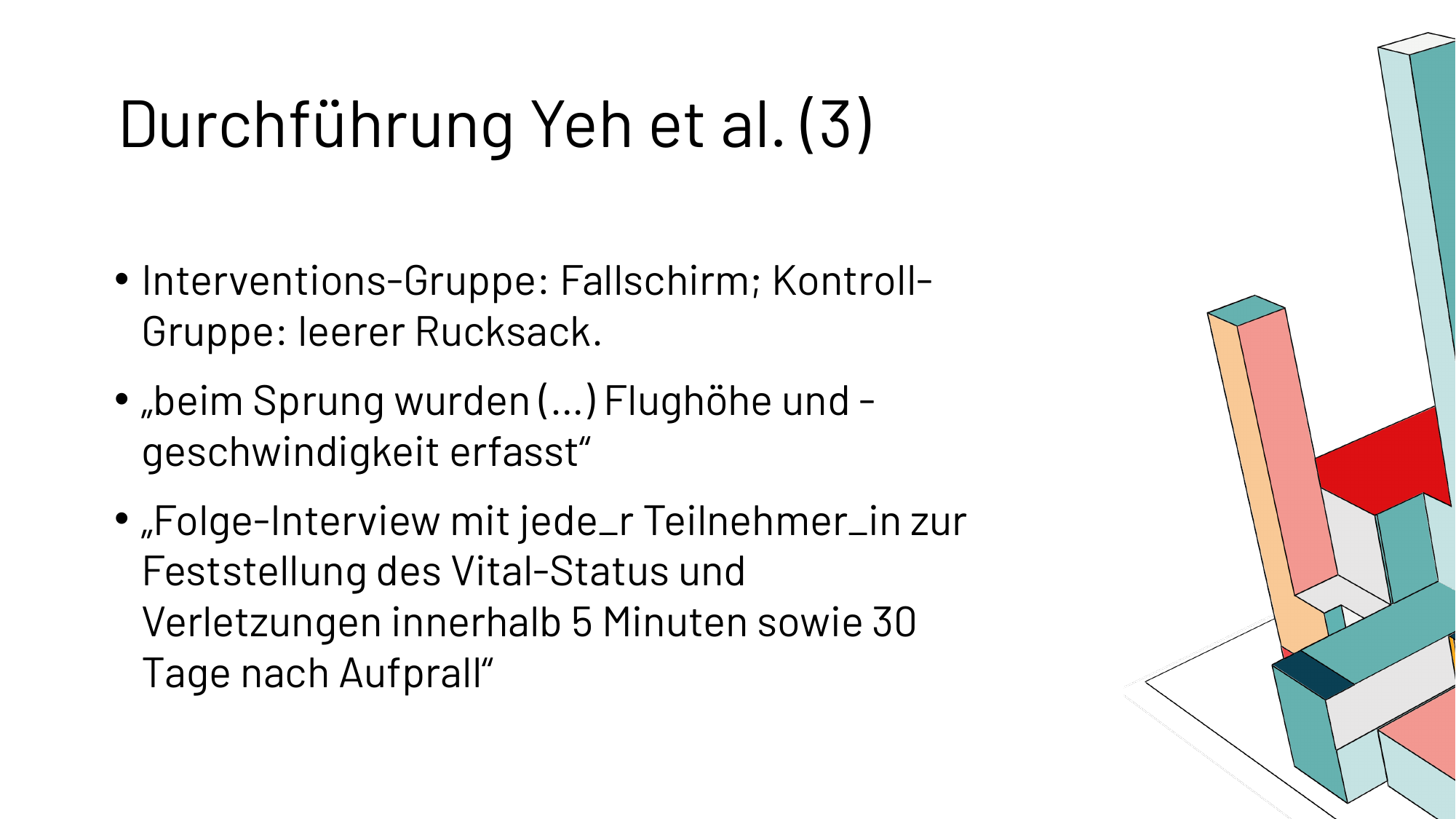

# Durchführung Yeh et al. (3)
Interventions-Gruppe: Fallschirm; Kontroll-Gruppe: leerer Rucksack.
„beim Sprung wurden (…) Flughöhe und -geschwindigkeit erfasst“
„Folge-Interview mit jede_r Teilnehmer_in zur Feststellung des Vital-Status und Verletzungen innerhalb 5 Minuten sowie 30 Tage nach Aufprall“